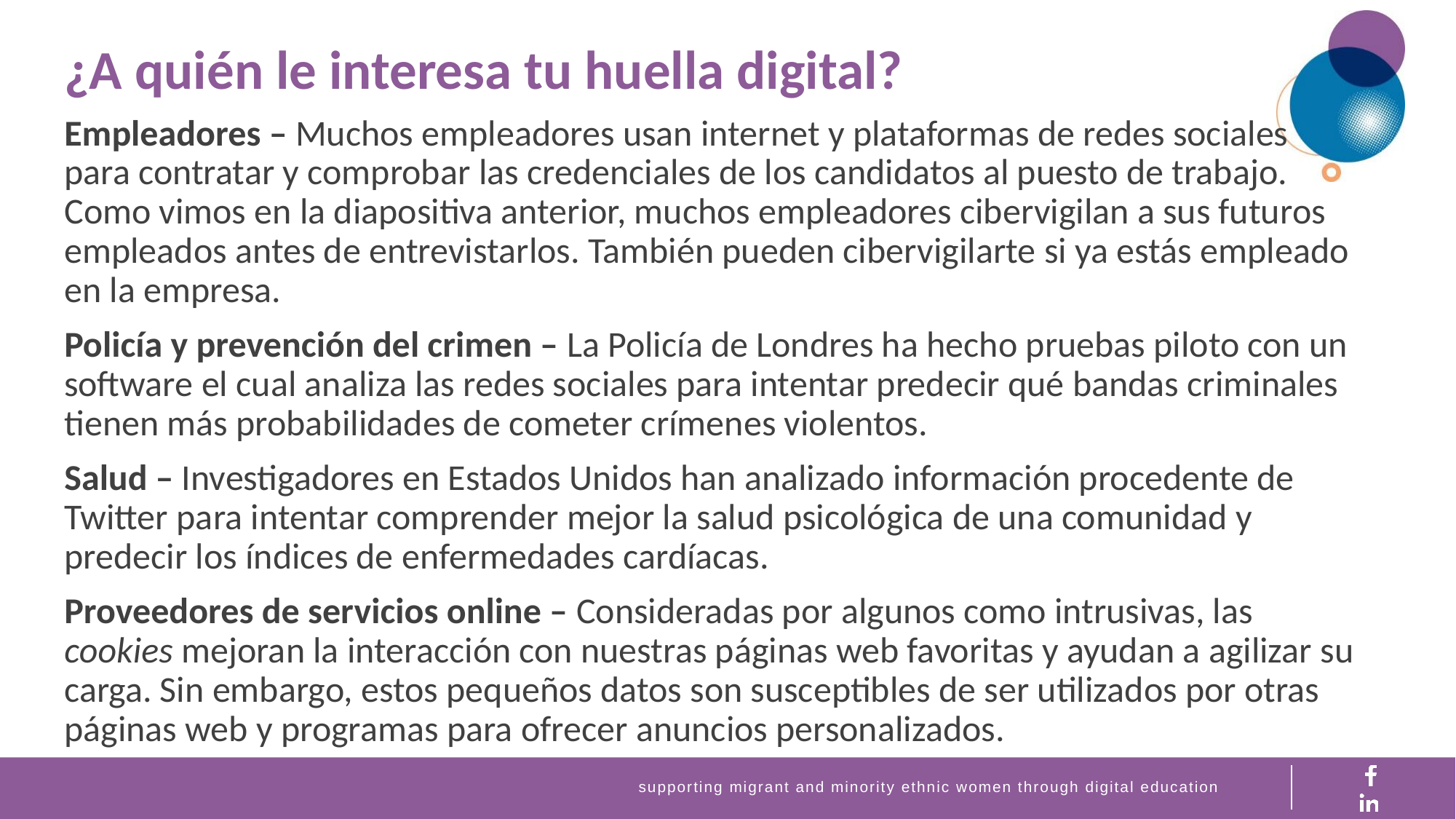

¿A quién le interesa tu huella digital?
Empleadores – Muchos empleadores usan internet y plataformas de redes sociales
para contratar y comprobar las credenciales de los candidatos al puesto de trabajo. Como vimos en la diapositiva anterior, muchos empleadores cibervigilan a sus futuros empleados antes de entrevistarlos. También pueden cibervigilarte si ya estás empleado en la empresa.
Policía y prevención del crimen – La Policía de Londres ha hecho pruebas piloto con un software el cual analiza las redes sociales para intentar predecir qué bandas criminales tienen más probabilidades de cometer crímenes violentos.
Salud – Investigadores en Estados Unidos han analizado información procedente de Twitter para intentar comprender mejor la salud psicológica de una comunidad y predecir los índices de enfermedades cardíacas.
Proveedores de servicios online – Consideradas por algunos como intrusivas, las cookies mejoran la interacción con nuestras páginas web favoritas y ayudan a agilizar su carga. Sin embargo, estos pequeños datos son susceptibles de ser utilizados por otras páginas web y programas para ofrecer anuncios personalizados.